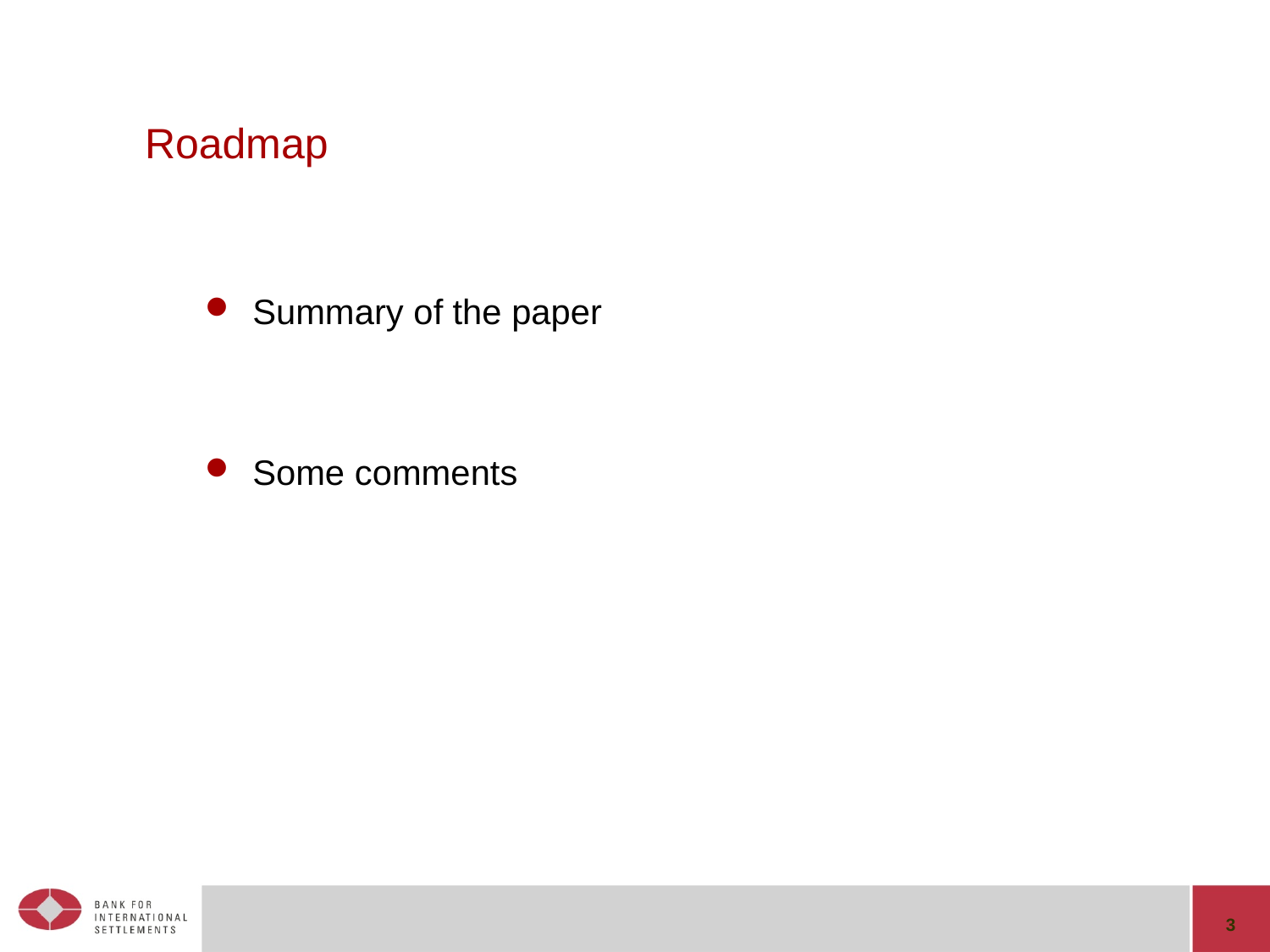

# Roadmap

Summary of the paper

Some comments

3